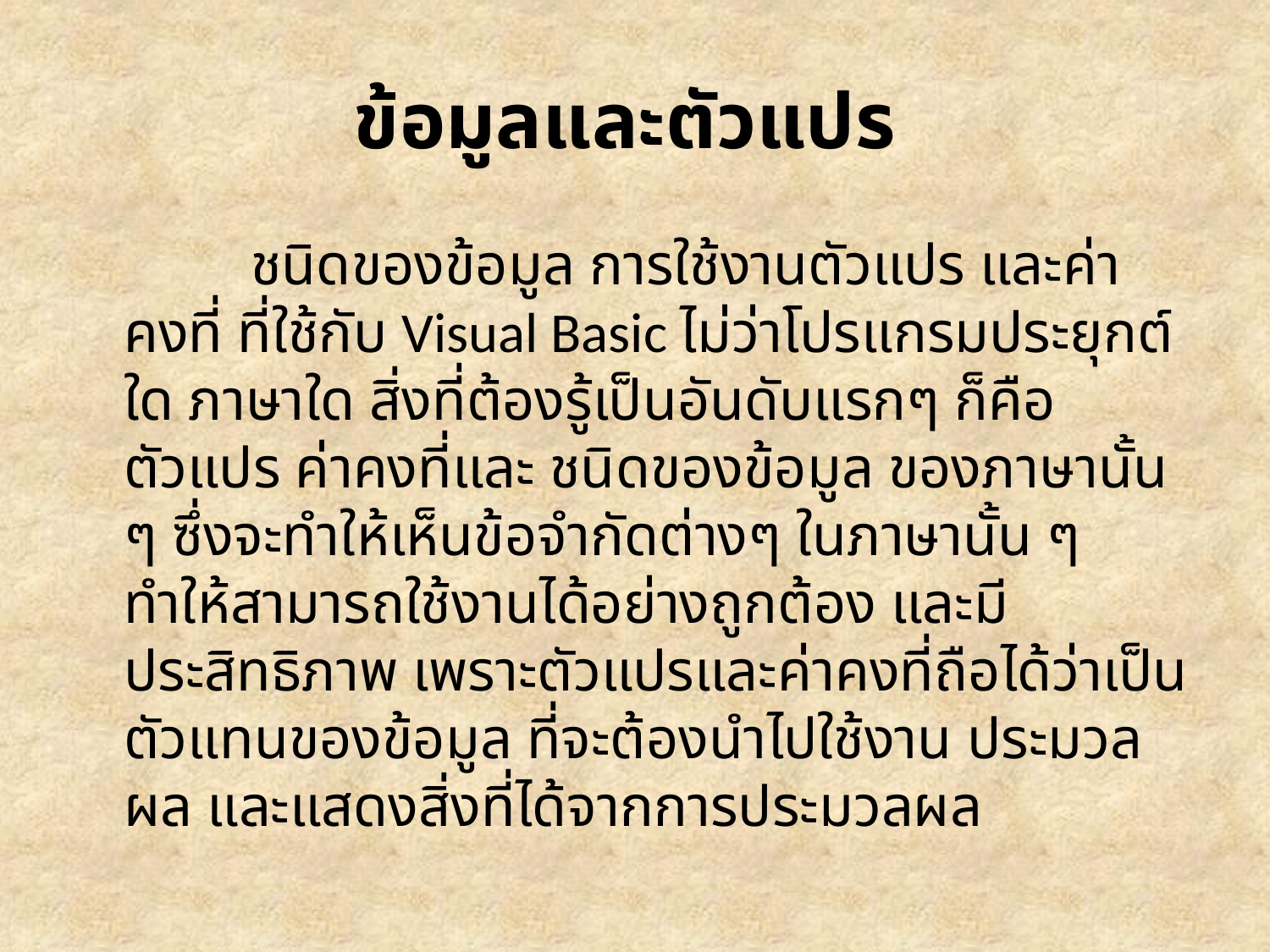

# ข้อมูลและตัวแปร
		ชนิดของข้อมูล การใช้งานตัวแปร และค่าคงที่ ที่ใช้กับ Visual Basic ไม่ว่าโปรแกรมประยุกต์ใด ภาษาใด สิ่งที่ต้องรู้เป็นอันดับแรกๆ ก็คือ ตัวแปร ค่าคงที่และ ชนิดของข้อมูล ของภาษานั้น ๆ ซึ่งจะทำให้เห็นข้อจำกัดต่างๆ ในภาษานั้น ๆ ทำให้สามารถใช้งานได้อย่างถูกต้อง และมีประสิทธิภาพ เพราะตัวแปรและค่าคงที่ถือได้ว่าเป็นตัวแทนของข้อมูล ที่จะต้องนำไปใช้งาน ประมวลผล และแสดงสิ่งที่ได้จากการประมวลผล